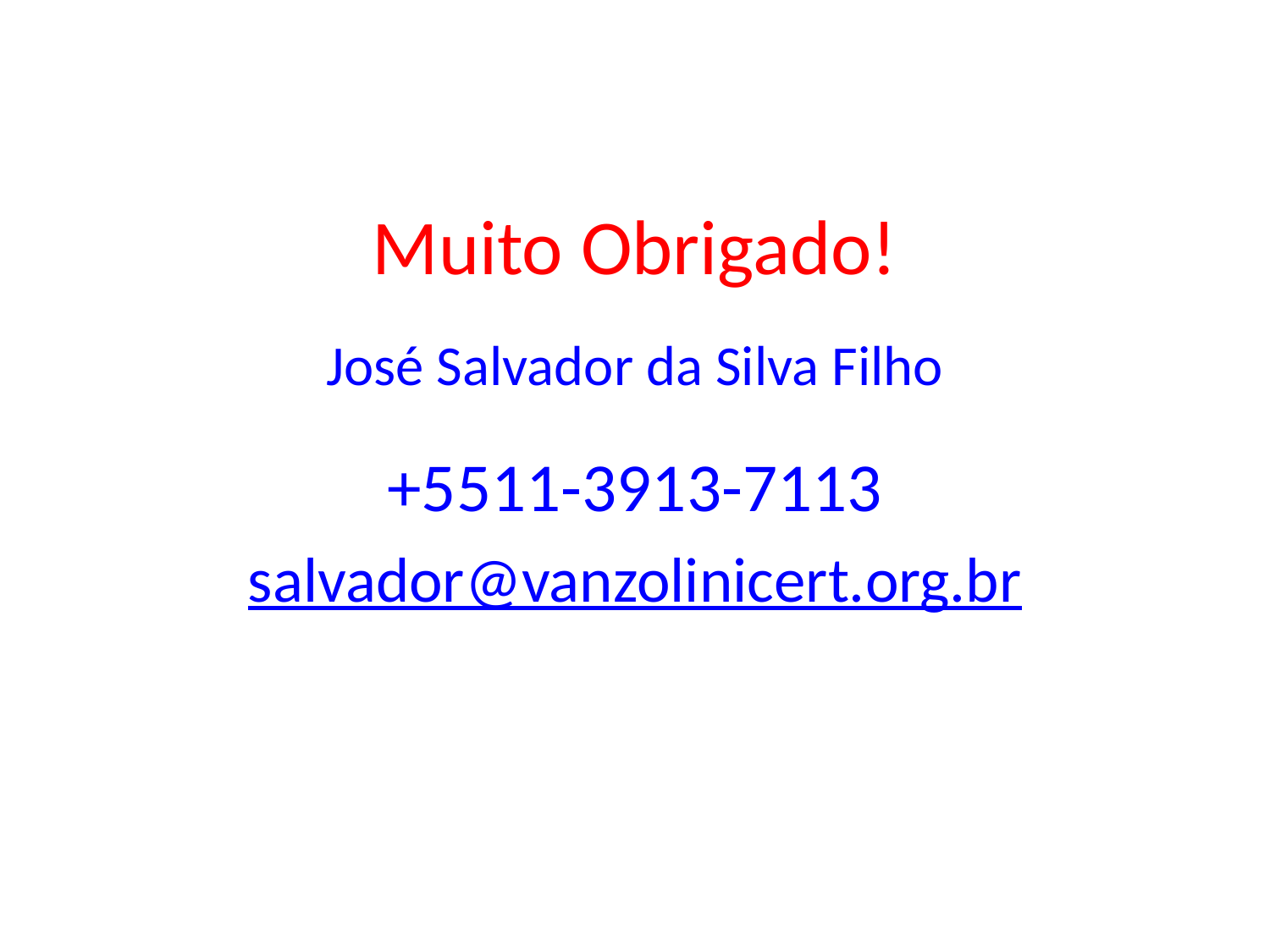

Muito Obrigado!
José Salvador da Silva Filho
+5511-3913-7113
salvador@vanzolinicert.org.br